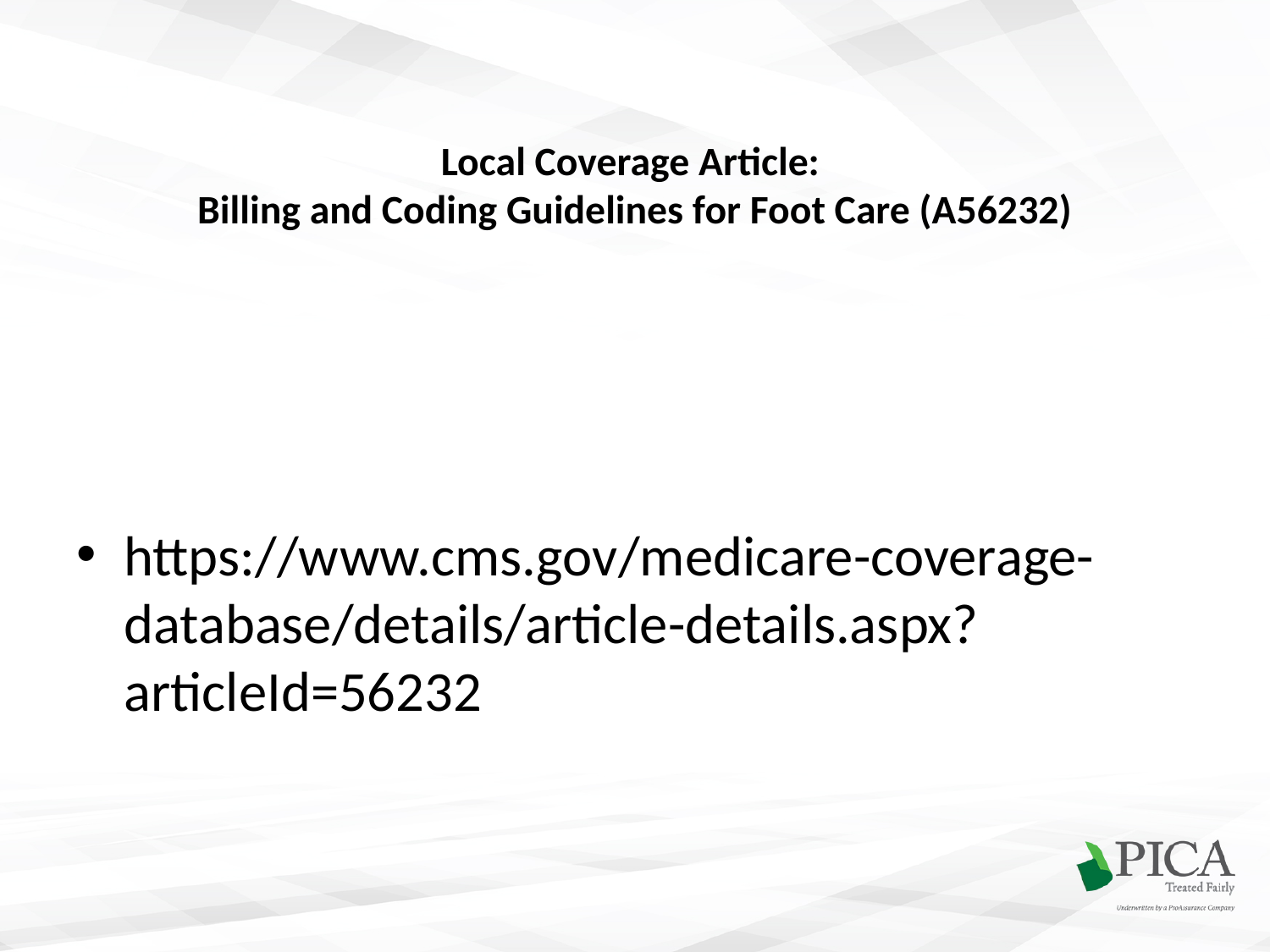

# Local Coverage Article:  Billing and Coding Guidelines for Foot Care (A56232)
https://www.cms.gov/medicare-coverage-database/details/article-details.aspx?articleId=56232